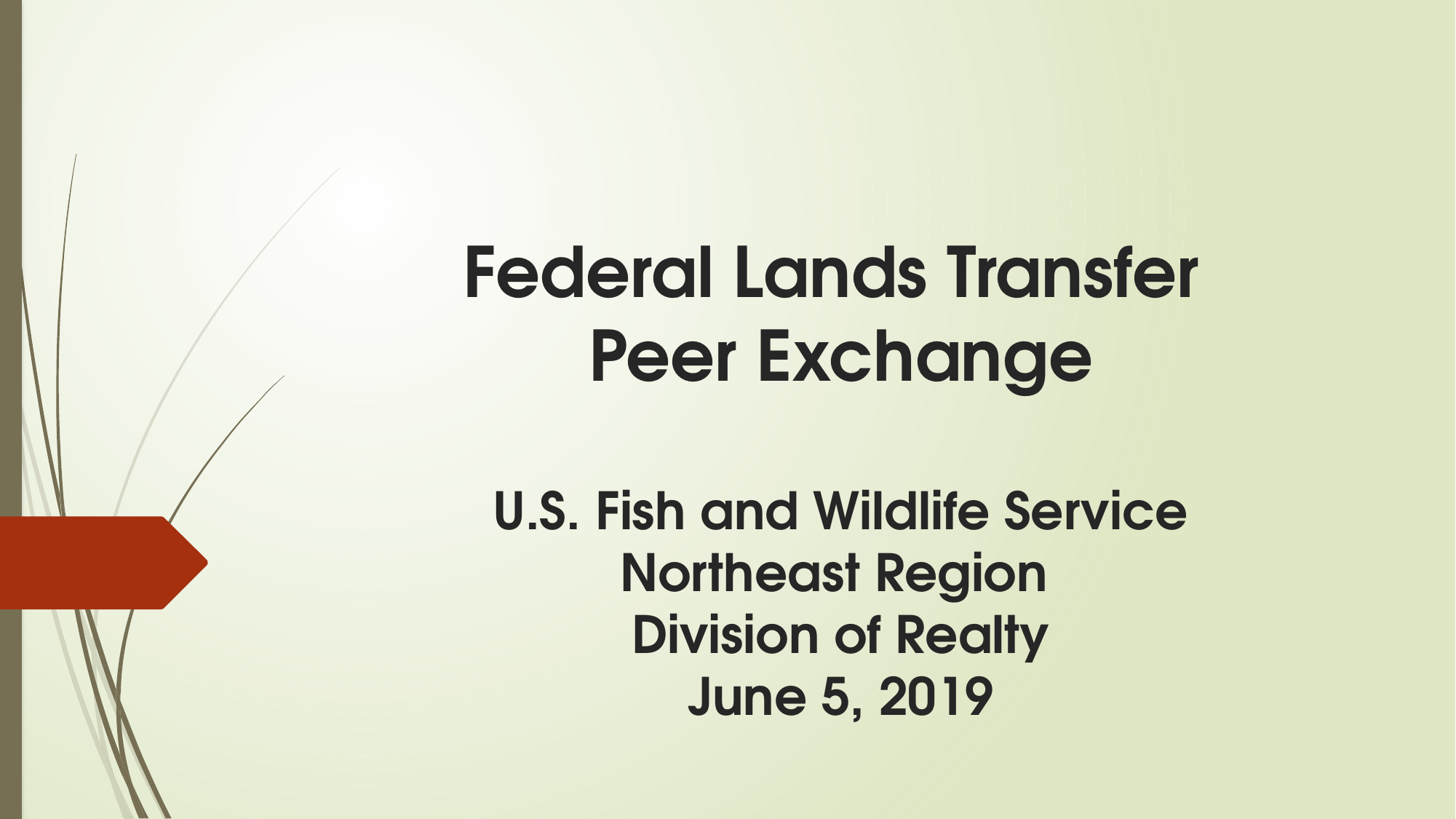

# Federal Lands Transfer Peer Exchange U.S. Fish and Wildlife Service Northeast Region Division of Realty June 5, 2019